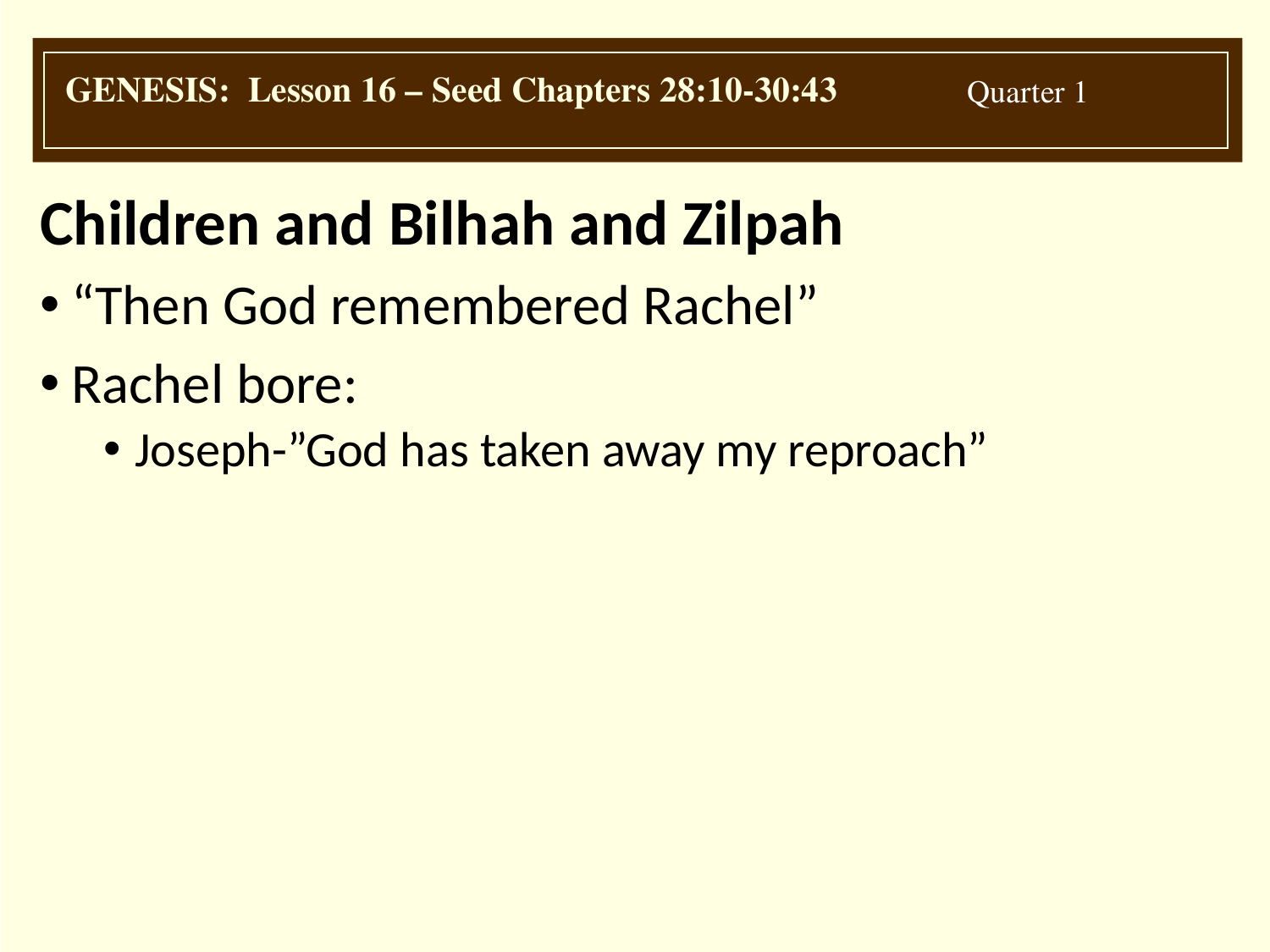

Children and Bilhah and Zilpah
“Then God remembered Rachel”
Rachel bore:
Joseph-”God has taken away my reproach”